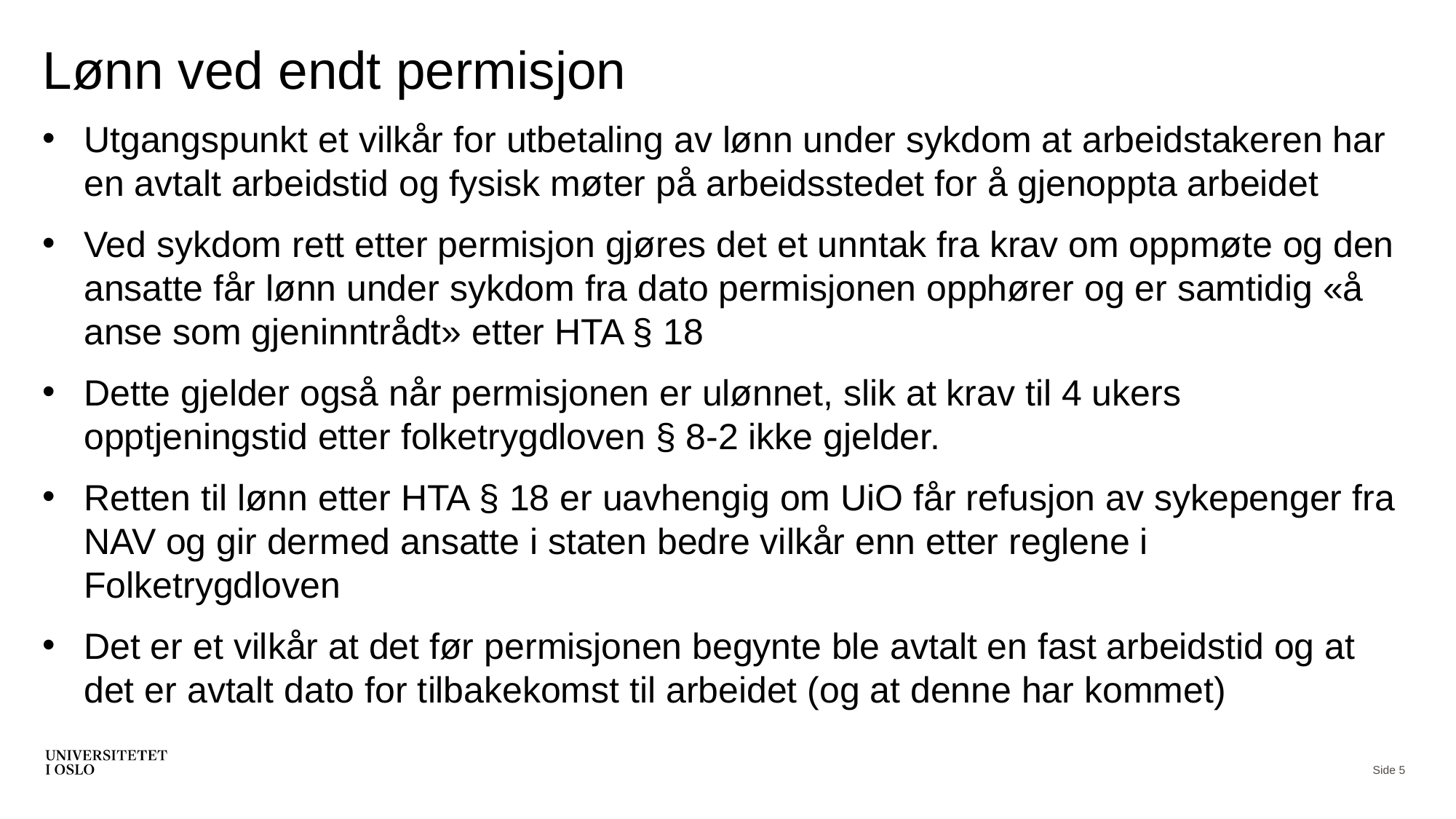

# Lønn ved endt permisjon
Utgangspunkt et vilkår for utbetaling av lønn under sykdom at arbeidstakeren har en avtalt arbeidstid og fysisk møter på arbeidsstedet for å gjenoppta arbeidet
Ved sykdom rett etter permisjon gjøres det et unntak fra krav om oppmøte og den ansatte får lønn under sykdom fra dato permisjonen opphører og er samtidig «å anse som gjeninntrådt» etter HTA § 18
Dette gjelder også når permisjonen er ulønnet, slik at krav til 4 ukers opptjeningstid etter folketrygdloven § 8-2 ikke gjelder.
Retten til lønn etter HTA § 18 er uavhengig om UiO får refusjon av sykepenger fra NAV og gir dermed ansatte i staten bedre vilkår enn etter reglene i Folketrygdloven
Det er et vilkår at det før permisjonen begynte ble avtalt en fast arbeidstid og at det er avtalt dato for tilbakekomst til arbeidet (og at denne har kommet)

Side 5